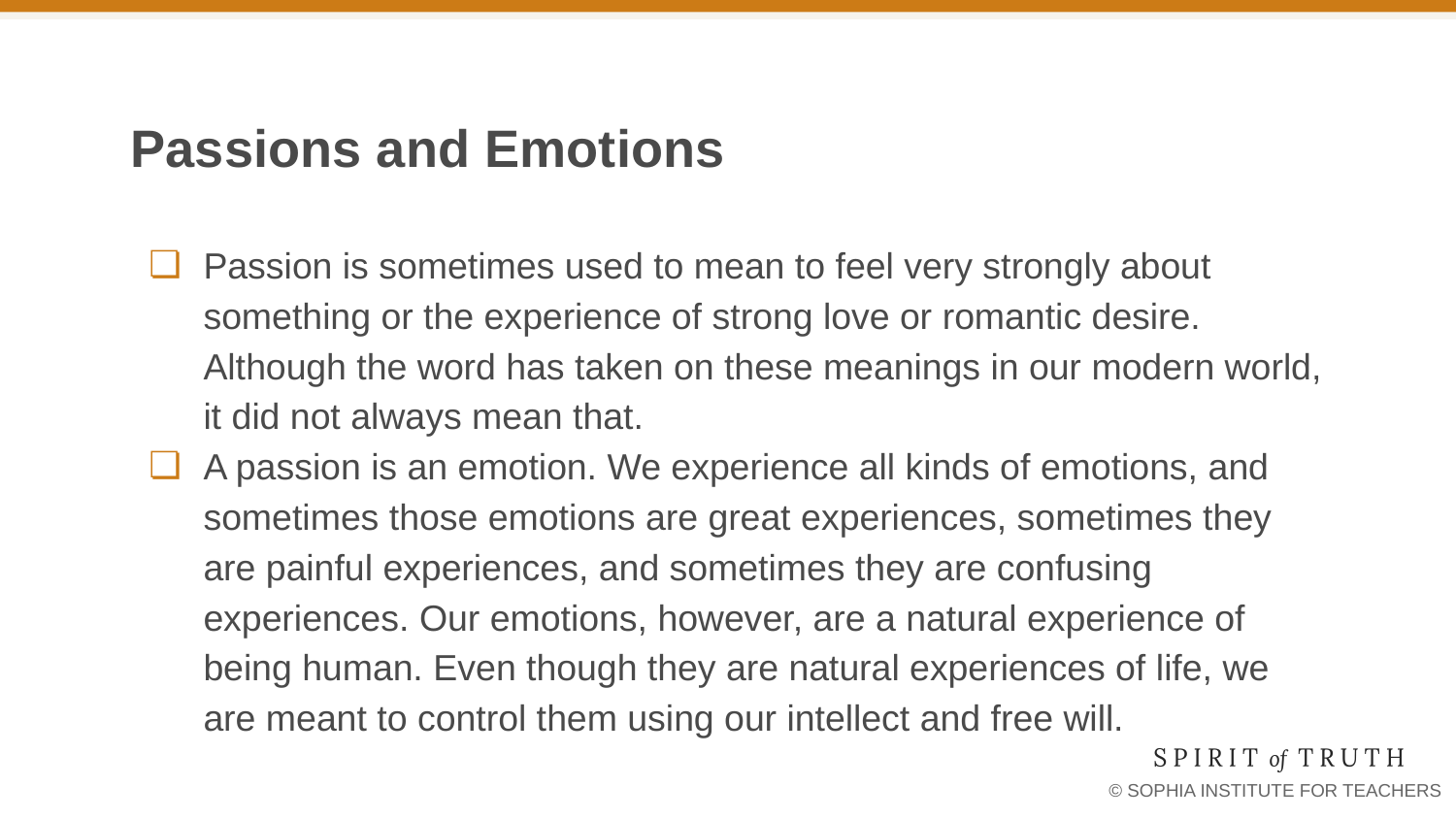

# Passions and Emotions
Passion is sometimes used to mean to feel very strongly about something or the experience of strong love or romantic desire. Although the word has taken on these meanings in our modern world, it did not always mean that.
A passion is an emotion. We experience all kinds of emotions, and sometimes those emotions are great experiences, sometimes they are painful experiences, and sometimes they are confusing experiences. Our emotions, however, are a natural experience of being human. Even though they are natural experiences of life, we are meant to control them using our intellect and free will.